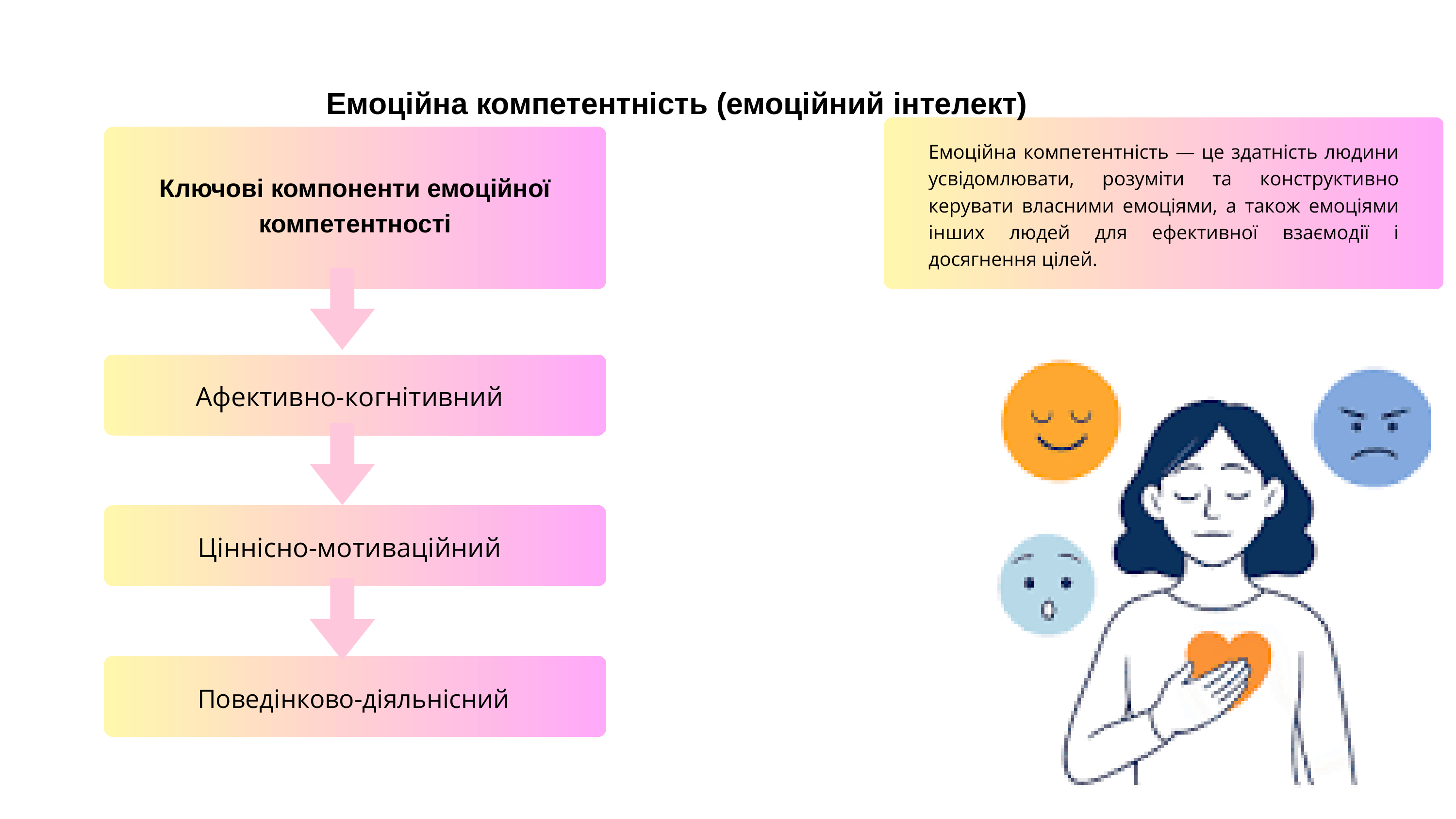

Емоційна компетентність (емоційний інтелект)

Емоційна компетентність — це здатність людини усвідомлювати, розуміти та конструктивно керувати власними емоціями, а також емоціями інших людей для ефективної взаємодії і досягнення цілей.
Ключові компоненти емоційної компетентності

Афективно-когнітивний

Ціннісно-мотиваційний

Поведінково-діяльнісний